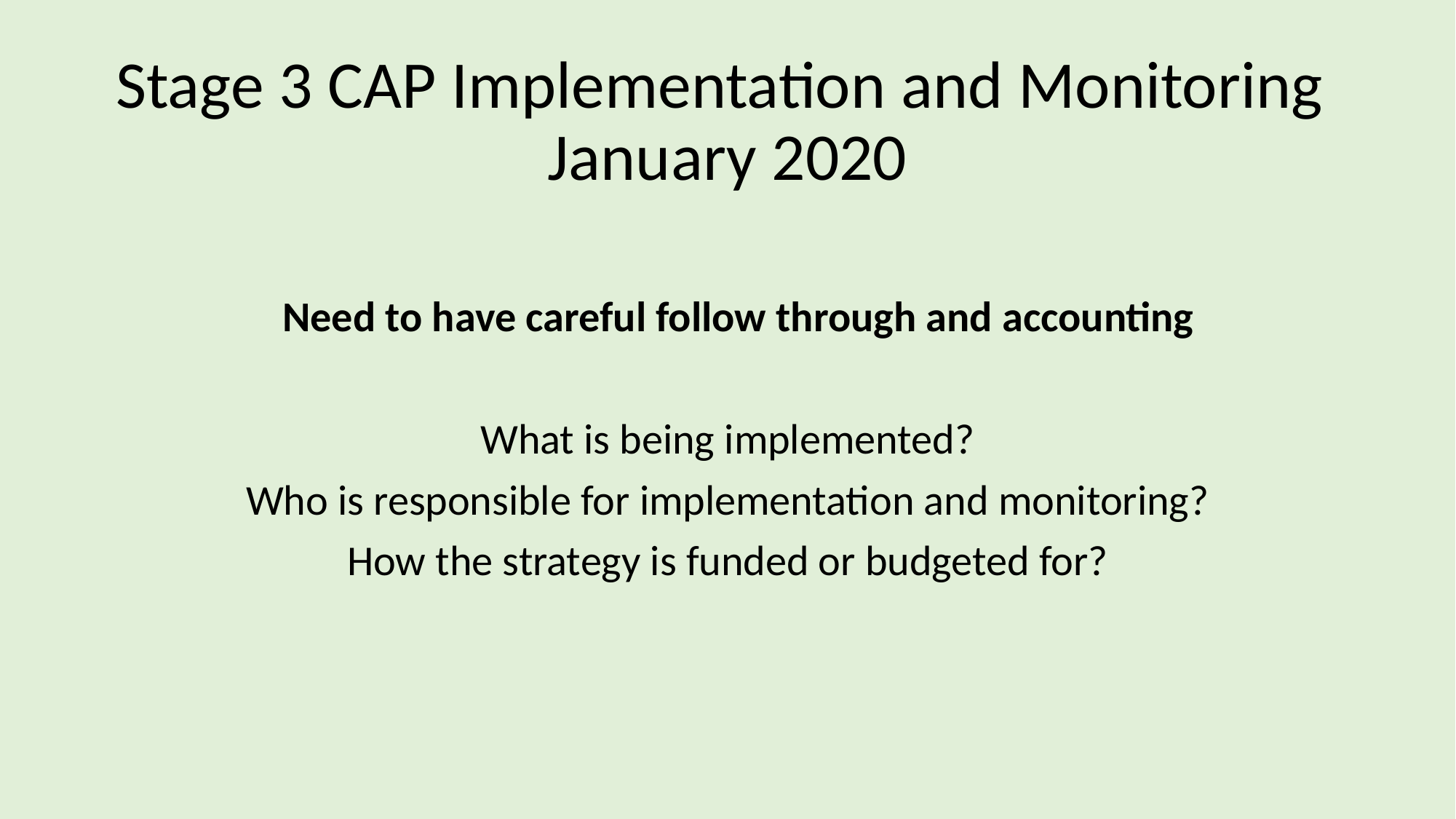

# Stage 3 CAP Implementation and Monitoring
January 2020

Need to have careful follow through and accounting

What is being implemented?
Who is responsible for implementation and monitoring?
How the strategy is funded or budgeted for?